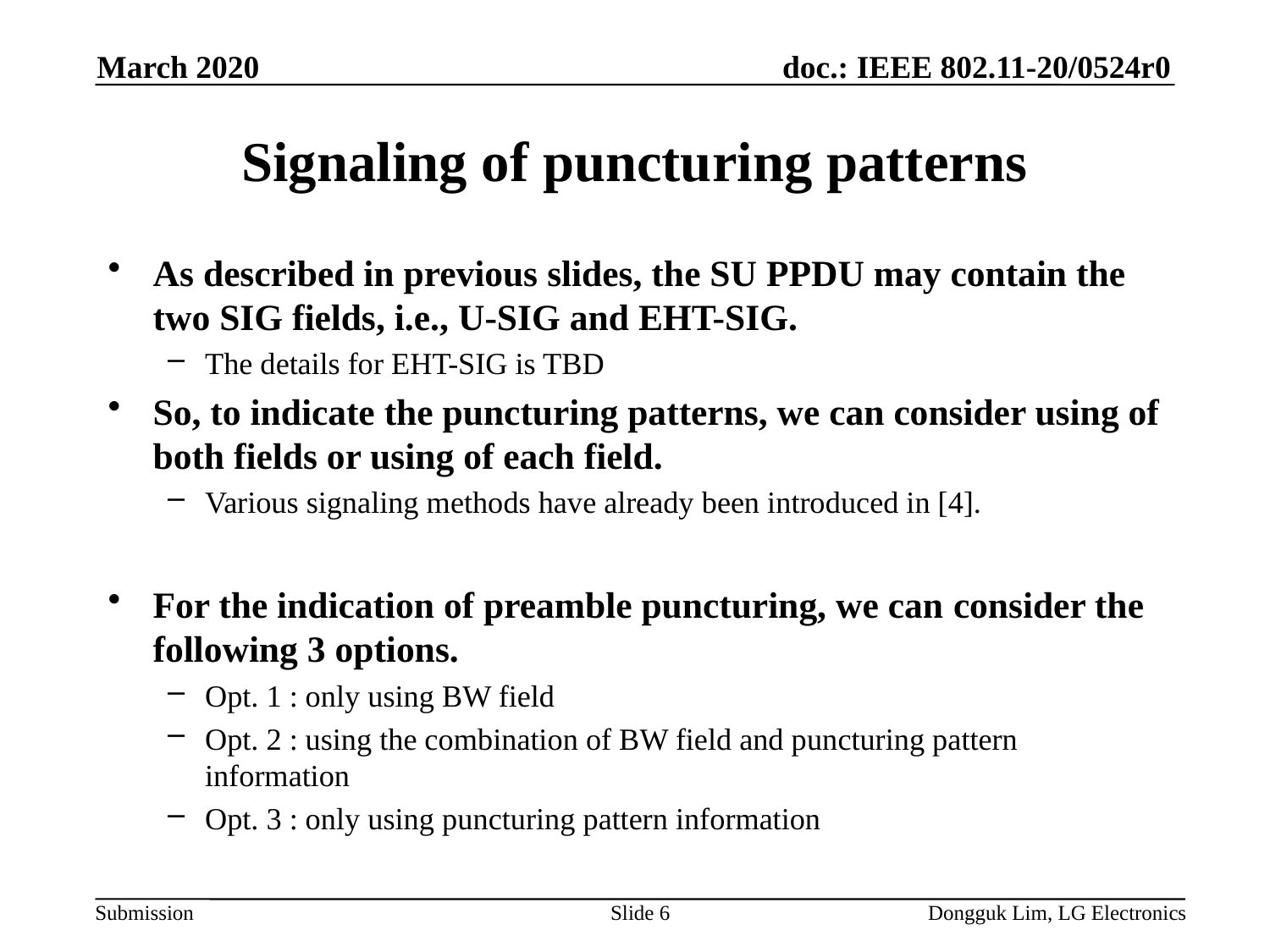

March 2020
# Signaling of puncturing patterns
As described in previous slides, the SU PPDU may contain the two SIG fields, i.e., U-SIG and EHT-SIG.
The details for EHT-SIG is TBD
So, to indicate the puncturing patterns, we can consider using of both fields or using of each field.
Various signaling methods have already been introduced in [4].

For the indication of preamble puncturing, we can consider the following 3 options.
Opt. 1 : only using BW field
Opt. 2 : using the combination of BW field and puncturing pattern information
Opt. 3 : only using puncturing pattern information
Slide 6
Dongguk Lim, LG Electronics